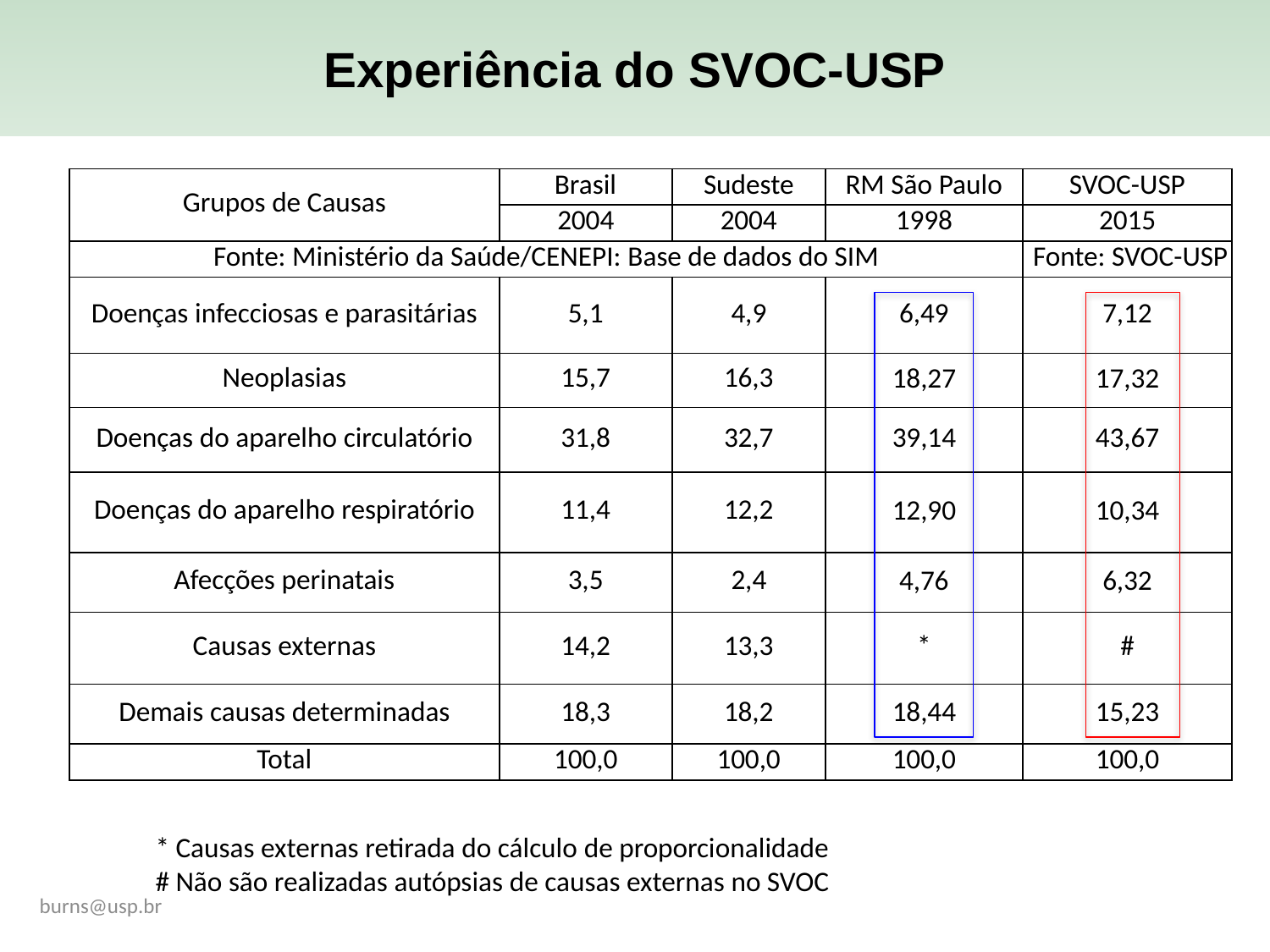

Experiência do SVOC-USP

| Grupos de Causas | Brasil | Sudeste | RM São Paulo | SVOC-USP |
| --- | --- | --- | --- | --- |
|  | 2004 | 2004 | 1998 | 2015 |
| Fonte: Ministério da Saúde/CENEPI: Base de dados do SIM |  |  |  | Fonte: SVOC-USP |
| Doenças infecciosas e parasitárias | 5,1 | 4,9 | 6,49 | 7,12 |
| Neoplasias | 15,7 | 16,3 | 18,27 | 17,32 |
| Doenças do aparelho circulatório | 31,8 | 32,7 | 39,14 | 43,67 |
| Doenças do aparelho respiratório | 11,4 | 12,2 | 12,90 | 10,34 |
| Afecções perinatais | 3,5 | 2,4 | 4,76 | 6,32 |
| Causas externas | 14,2 | 13,3 | \* | # |
| Demais causas determinadas | 18,3 | 18,2 | 18,44 | 15,23 |
| Total | 100,0 | 100,0 | 100,0 | 100,0 |

* Causas externas retirada do cálculo de proporcionalidade
# Não são realizadas autópsias de causas externas no SVOC